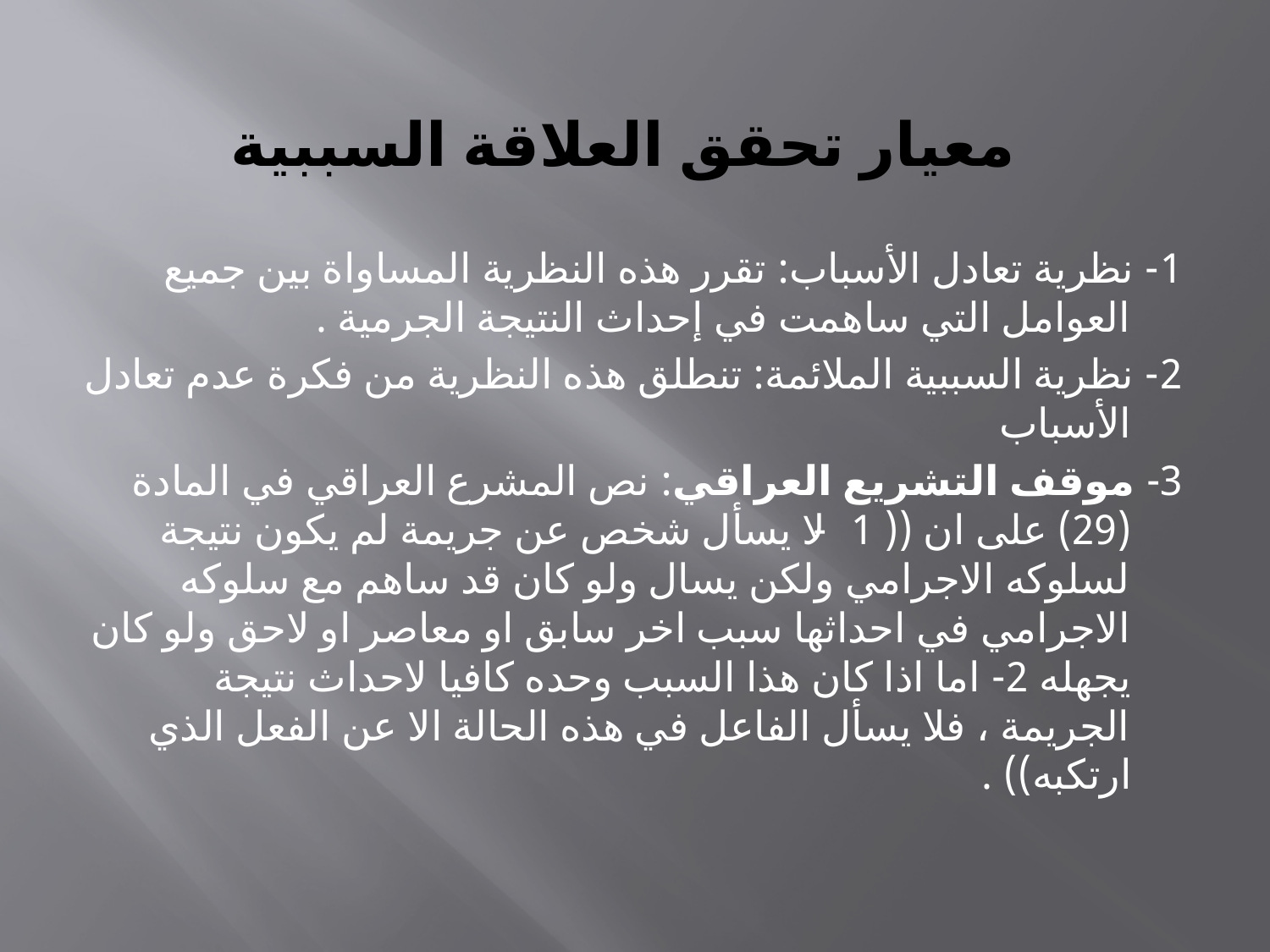

# معيار تحقق العلاقة السببية

1- نظرية تعادل الأسباب: تقرر هذه النظرية المساواة بين جميع العوامل التي ساهمت في إحداث النتيجة الجرمية .
2- نظرية السببية الملائمة: تنطلق هذه النظرية من فكرة عدم تعادل الأسباب
3- موقف التشريع العراقي: نص المشرع العراقي في المادة (29) على ان (( 1- لا يسأل شخص عن جريمة لم يكون نتيجة لسلوكه الاجرامي ولكن يسال ولو كان قد ساهم مع سلوكه الاجرامي في احداثها سبب اخر سابق او معاصر او لاحق ولو كان يجهله 2- اما اذا كان هذا السبب وحده كافيا لاحداث نتيجة الجريمة ، فلا يسأل الفاعل في هذه الحالة الا عن الفعل الذي ارتكبه)) .